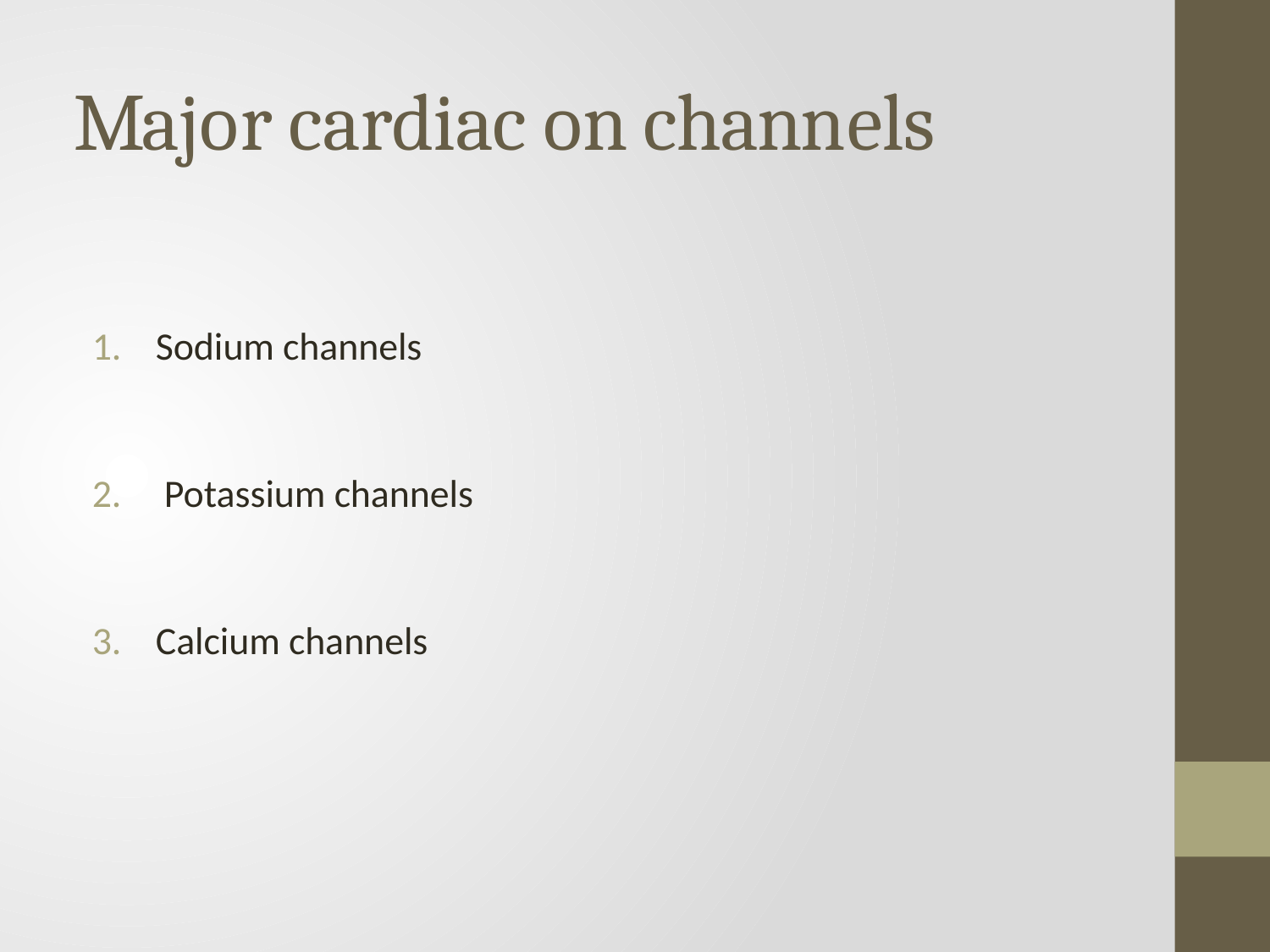

# Major cardiac on channels
Sodium channels
 Potassium channels
Calcium channels